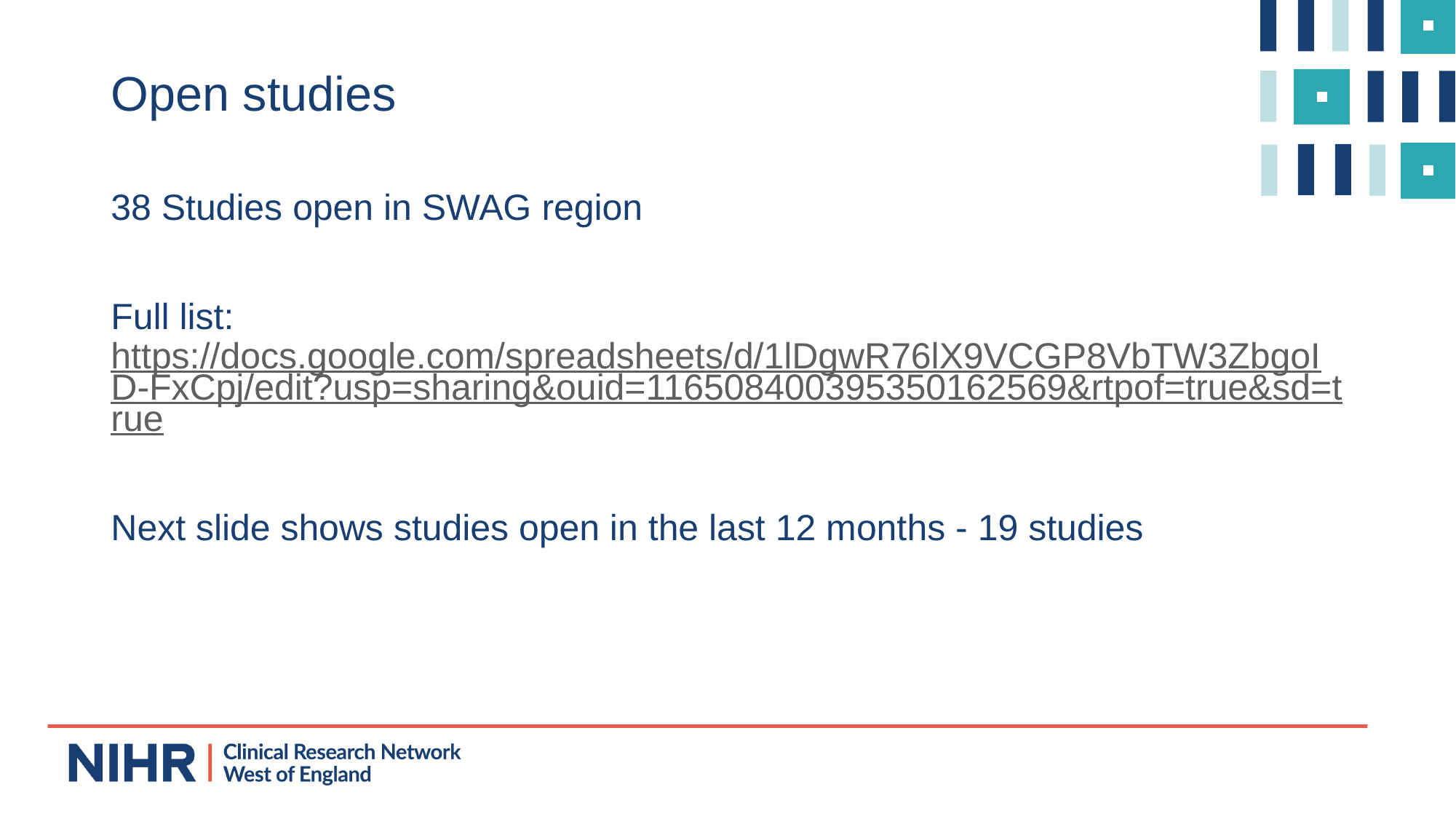

# Open studies
38 Studies open in SWAG region

Full list: https://docs.google.com/spreadsheets/d/1lDgwR76lX9VCGP8VbTW3ZbgoID-FxCpj/edit?usp=sharing&ouid=116508400395350162569&rtpof=true&sd=true

Next slide shows studies open in the last 12 months - 19 studies